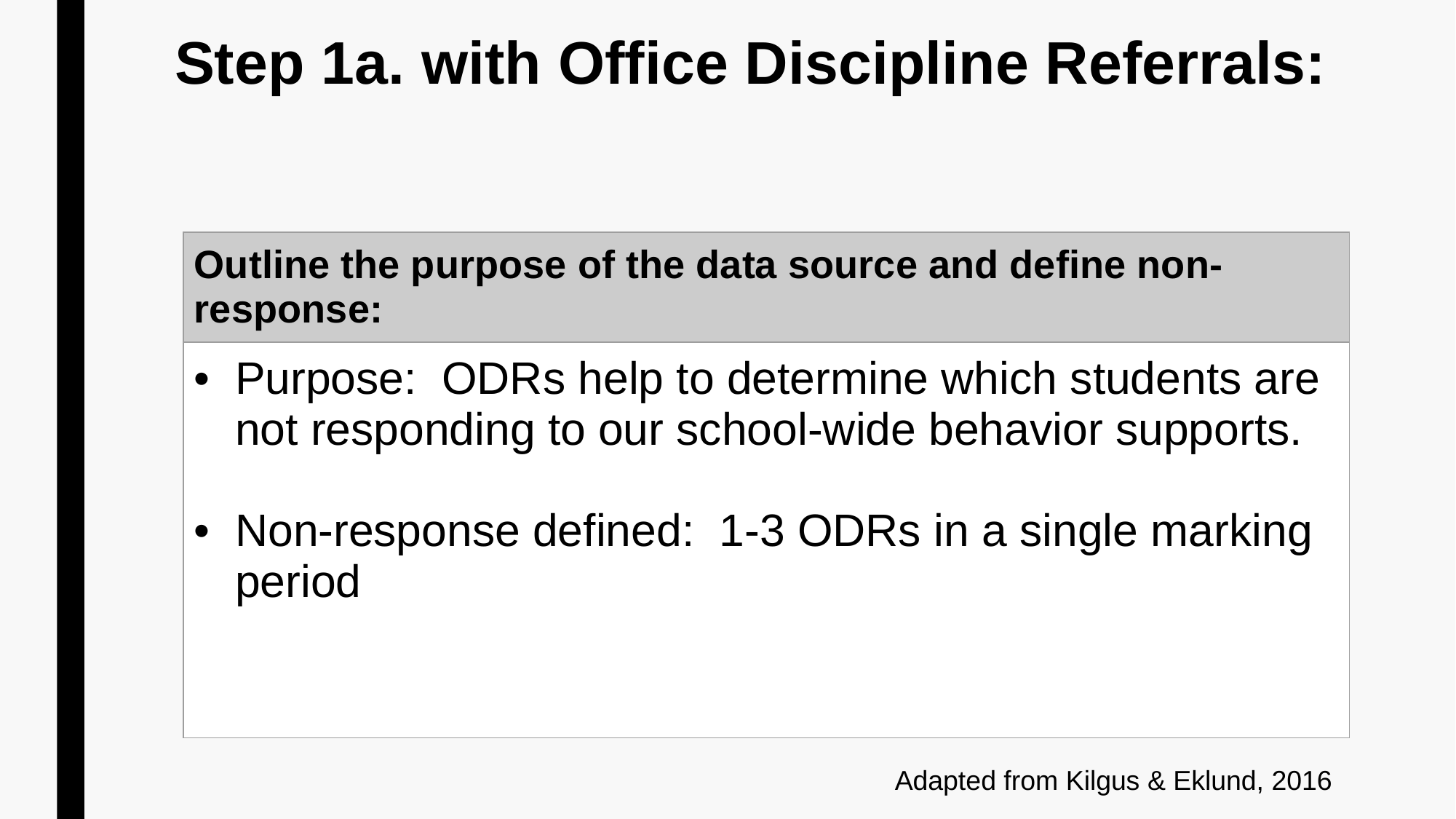

# Step 1a. with Office Discipline Referrals:
| Outline the purpose of the data source and define non-response: |
| --- |
| Purpose: ODRs help to determine which students are not responding to our school-wide behavior supports. Non-response defined: 1-3 ODRs in a single marking period |
Adapted from Kilgus & Eklund, 2016